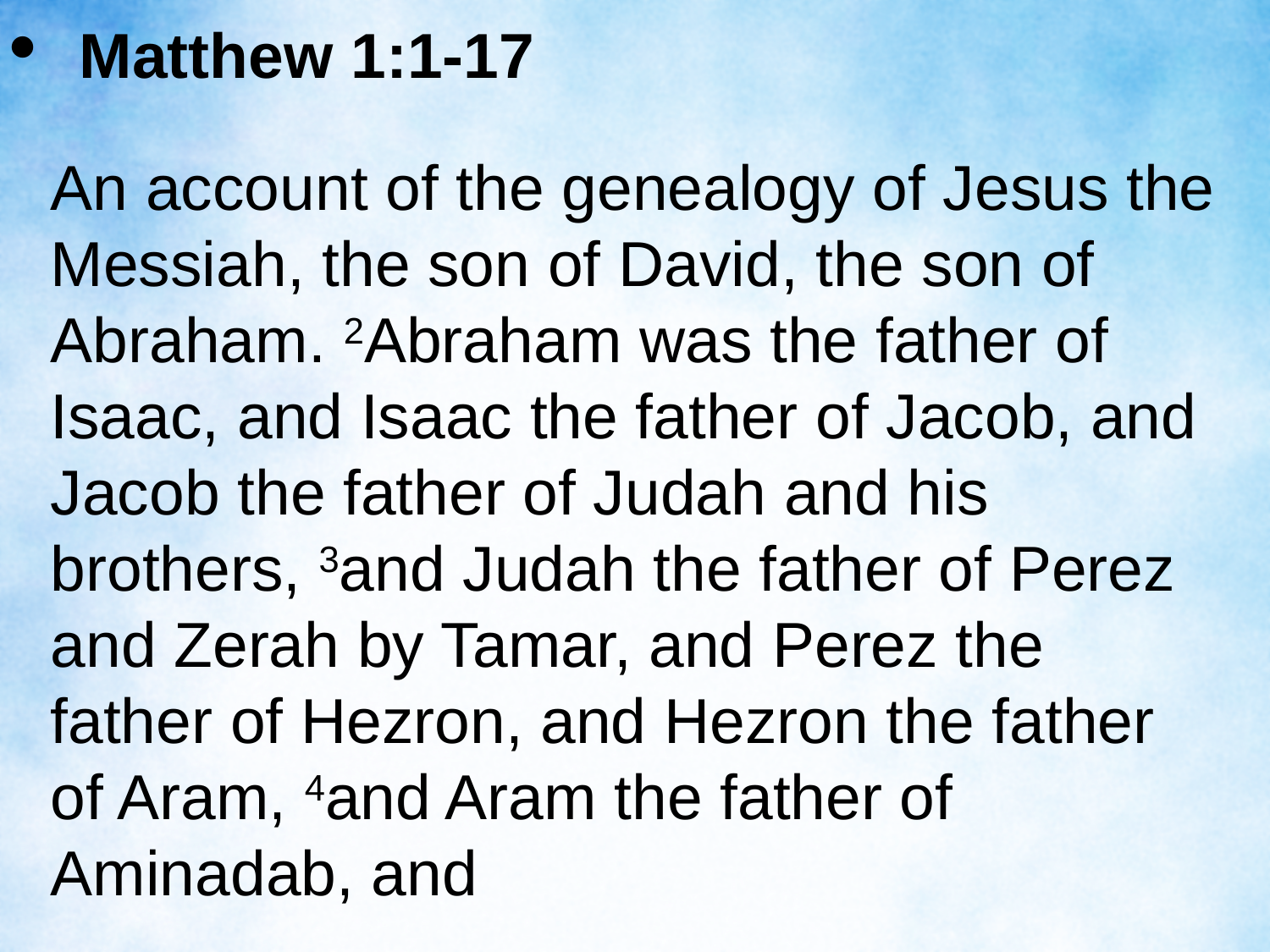

Matthew 1:1-17
An account of the genealogy of Jesus the Messiah, the son of David, the son of Abraham. 2Abraham was the father of Isaac, and Isaac the father of Jacob, and Jacob the father of Judah and his brothers, 3and Judah the father of Perez and Zerah by Tamar, and Perez the father of Hezron, and Hezron the father of Aram, 4and Aram the father of Aminadab, and